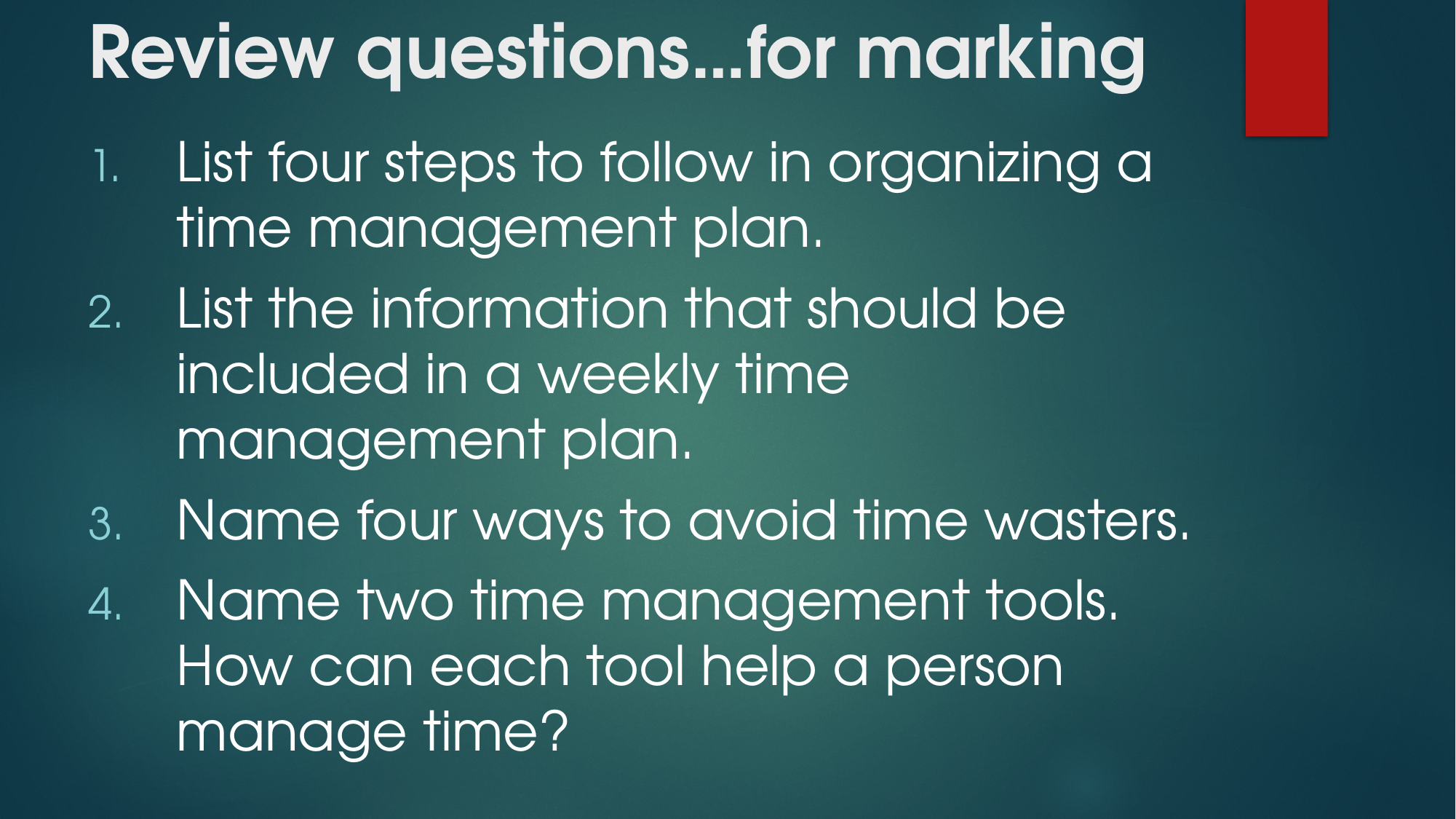

# Review questions…for marking
List four steps to follow in organizing a time management plan.
List the information that should be included in a weekly time management plan.
Name four ways to avoid time wasters.
Name two time management tools. How can each tool help a person manage time?